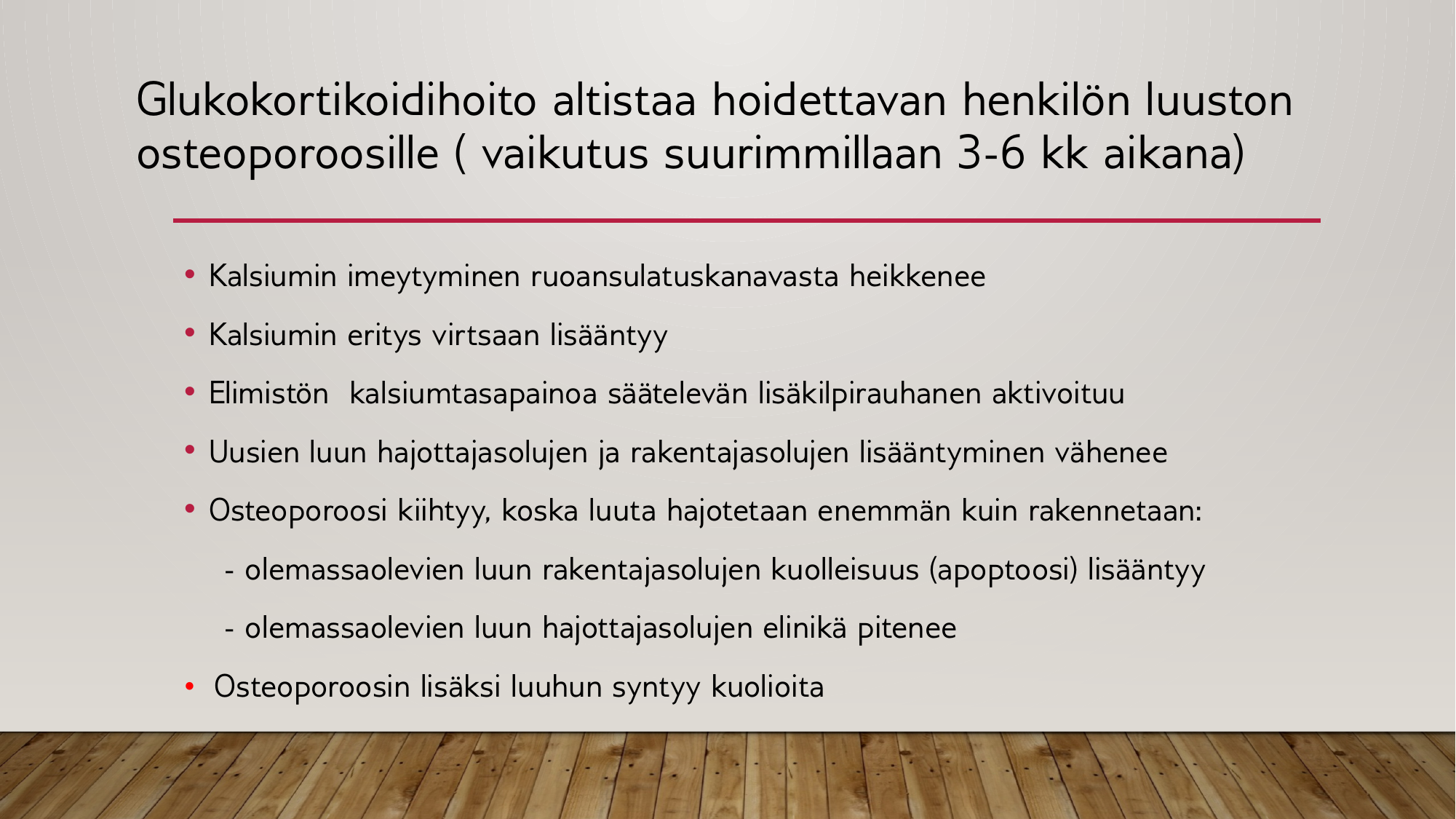

# Glukokortikoidihoito altistaa hoidettavan henkilön luuston osteoporoosille ( vaikutus suurimmillaan 3-6 kk aikana)
Kalsiumin imeytyminen ruoansulatuskanavasta heikkenee
Kalsiumin eritys virtsaan lisääntyy
Elimistön  kalsiumtasapainoa säätelevän lisäkilpirauhanen aktivoituu
Uusien luun hajottajasolujen ja rakentajasolujen lisääntyminen vähenee
Osteoporoosi kiihtyy, koska luuta hajotetaan enemmän kuin rakennetaan:
    - olemassaolevien luun rakentajasolujen kuolleisuus (apoptoosi) lisääntyy
    - olemassaolevien luun hajottajasolujen elinikä pitenee
•  Osteoporoosin lisäksi luuhun syntyy kuolioita